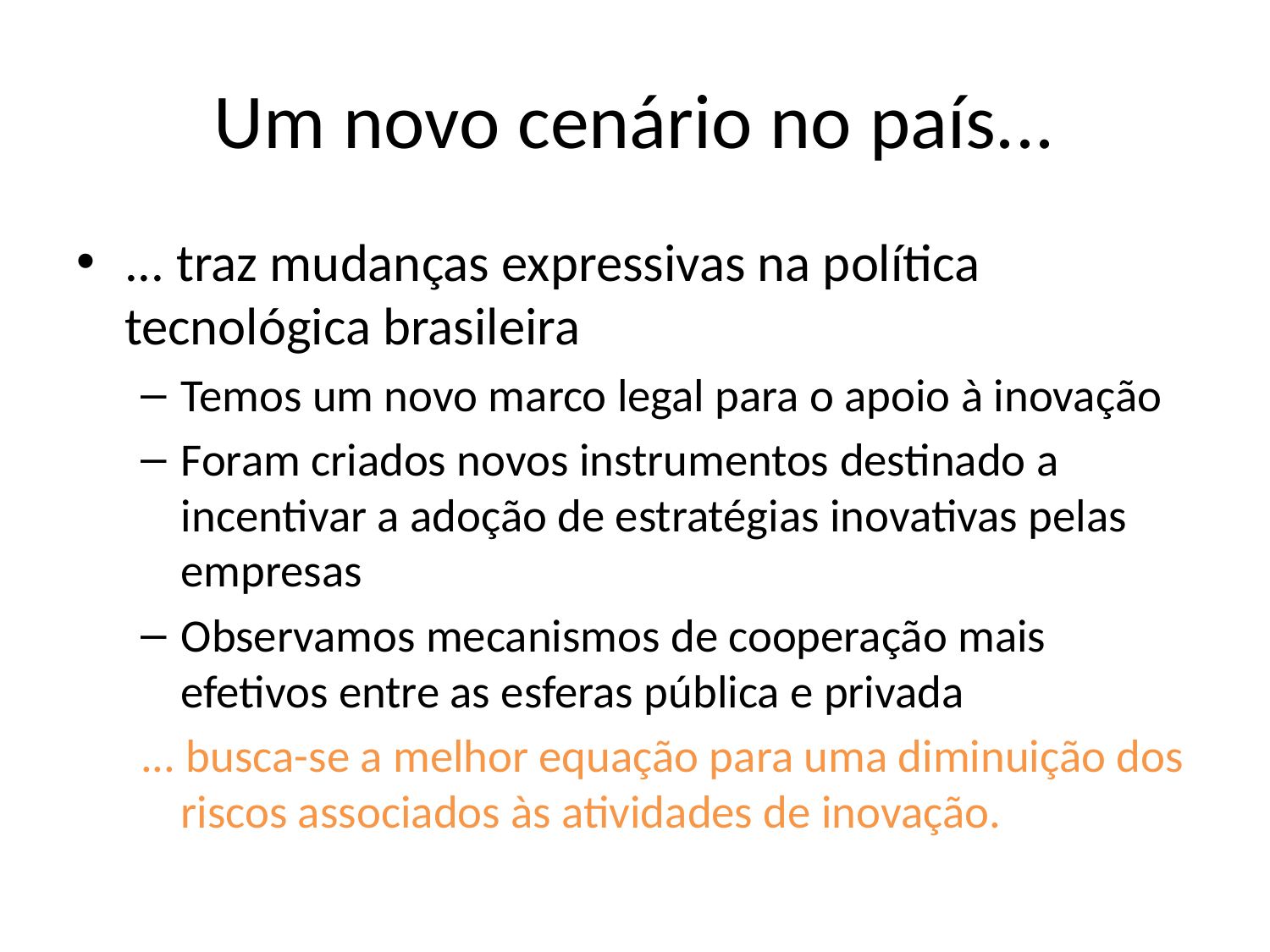

# Um novo cenário no país...
... traz mudanças expressivas na política tecnológica brasileira
Temos um novo marco legal para o apoio à inovação
Foram criados novos instrumentos destinado a incentivar a adoção de estratégias inovativas pelas empresas
Observamos mecanismos de cooperação mais efetivos entre as esferas pública e privada
... busca-se a melhor equação para uma diminuição dos riscos associados às atividades de inovação.